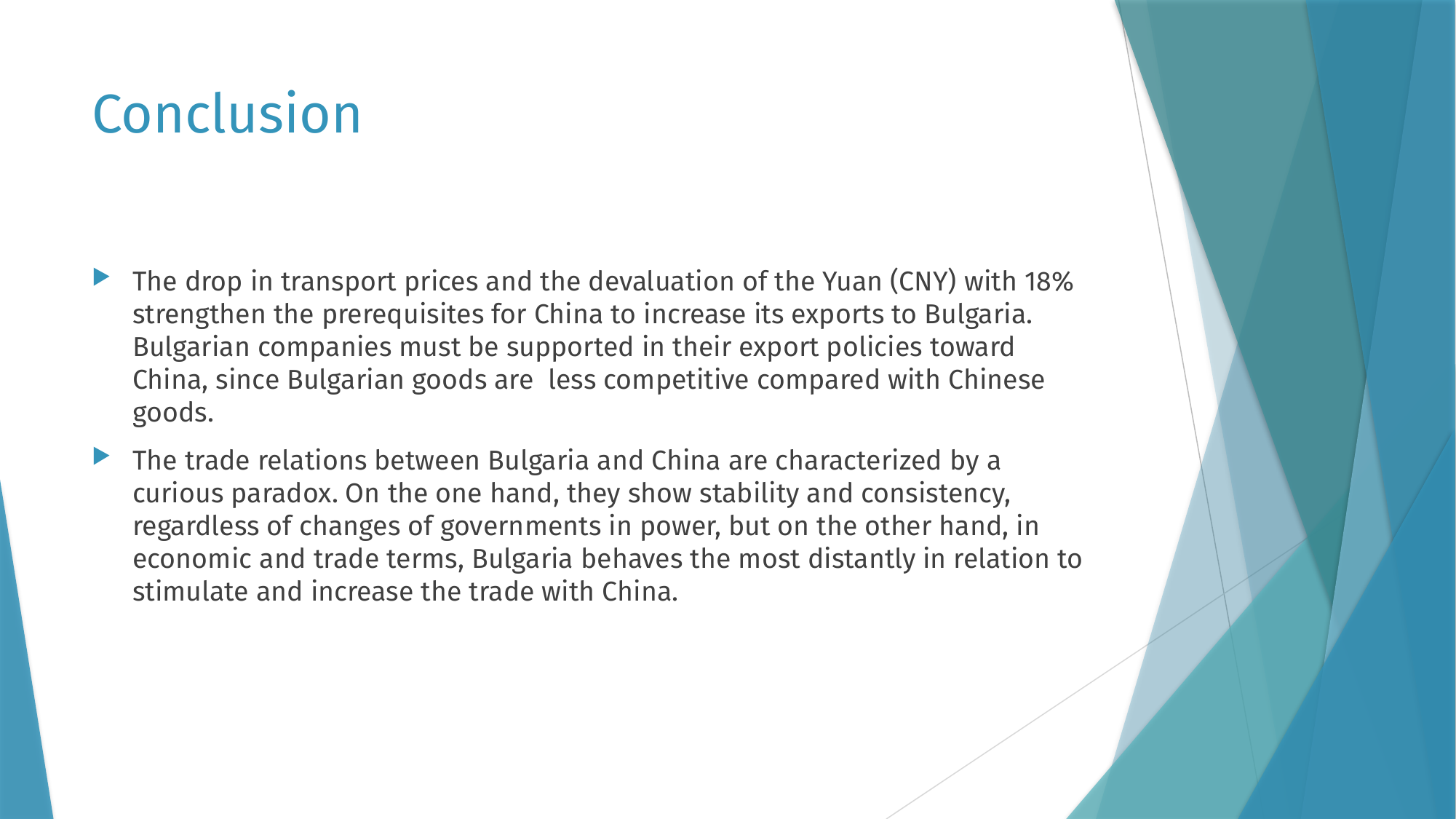

# Conclusion
The drop in transport prices and the devaluation of the Yuan (CNY) with 18% strengthen the prerequisites for China to increase its exports to Bulgaria. Bulgarian companies must be supported in their export policies toward China, since Bulgarian goods are  less competitive compared with Chinese goods.
The trade relations between Bulgaria and China are characterized by a curious paradox. On the one hand, they show stability and consistency, regardless of changes of governments in power, but on the other hand, in economic and trade terms, Bulgaria behaves the most distantly in relation to stimulate and increase the trade with China.